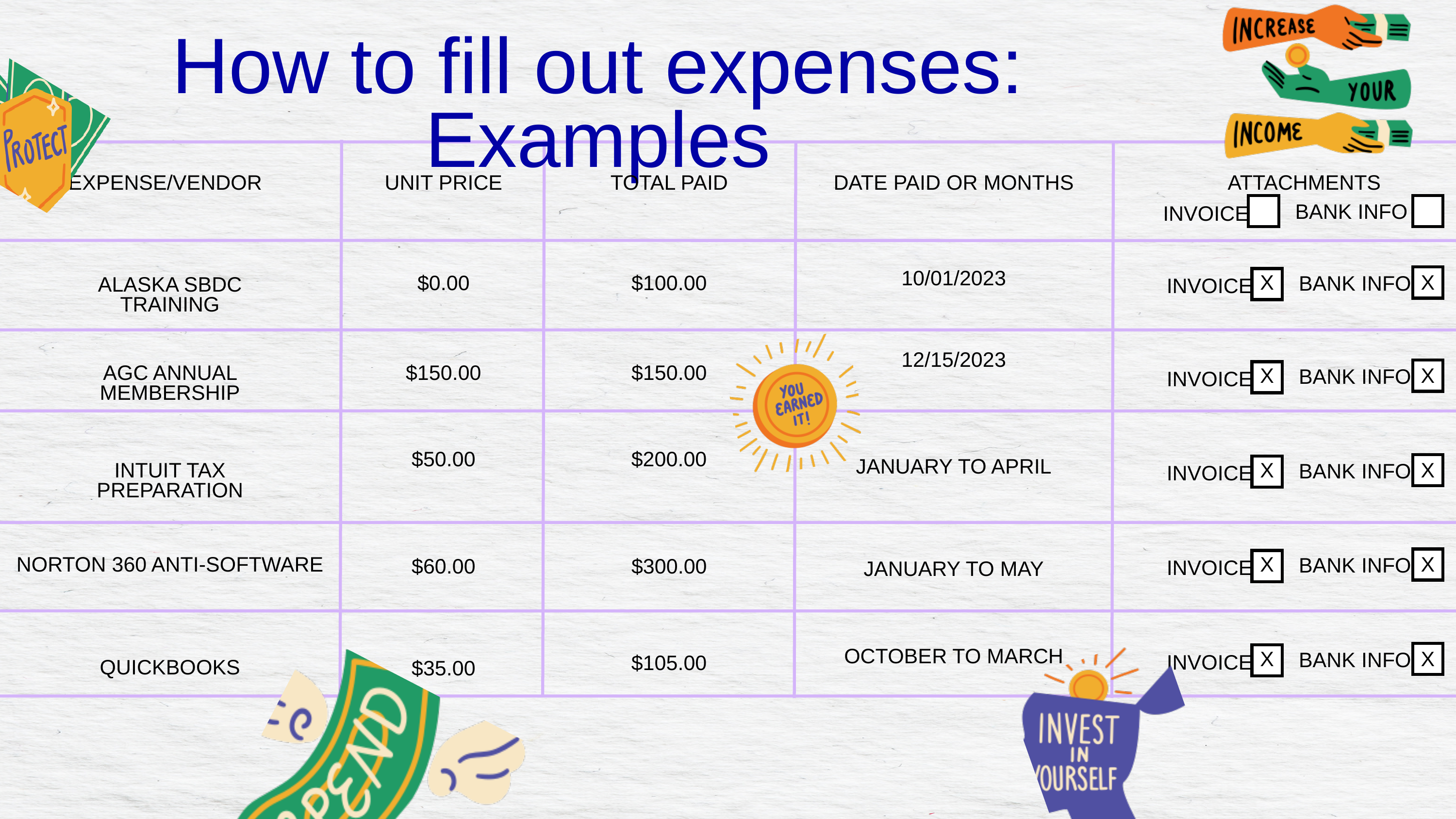

How to fill out expenses: Examples

EXPENSE/VENDOR
UNIT PRICE
TOTAL PAID
DATE PAID OR MONTHS
ATTACHMENTS

BANK INFO
INVOICE

X
X
BANK INFO
INVOICE
10/01/2023
$0.00
$100.00
ALASKA SBDC TRAINING

12/15/2023

X
X
BANK INFO
INVOICE
AGC ANNUAL MEMBERSHIP
$150.00
$150.00

$50.00
$200.00

X
X
BANK INFO
INVOICE
JANUARY TO APRIL
INTUIT TAX PREPARATION

X
X
BANK INFO
INVOICE
NORTON 360 ANTI-SOFTWARE
$60.00
$300.00
JANUARY TO MAY

X
X
BANK INFO
INVOICE
OCTOBER TO MARCH

$105.00
QUICKBOOKS
$35.00